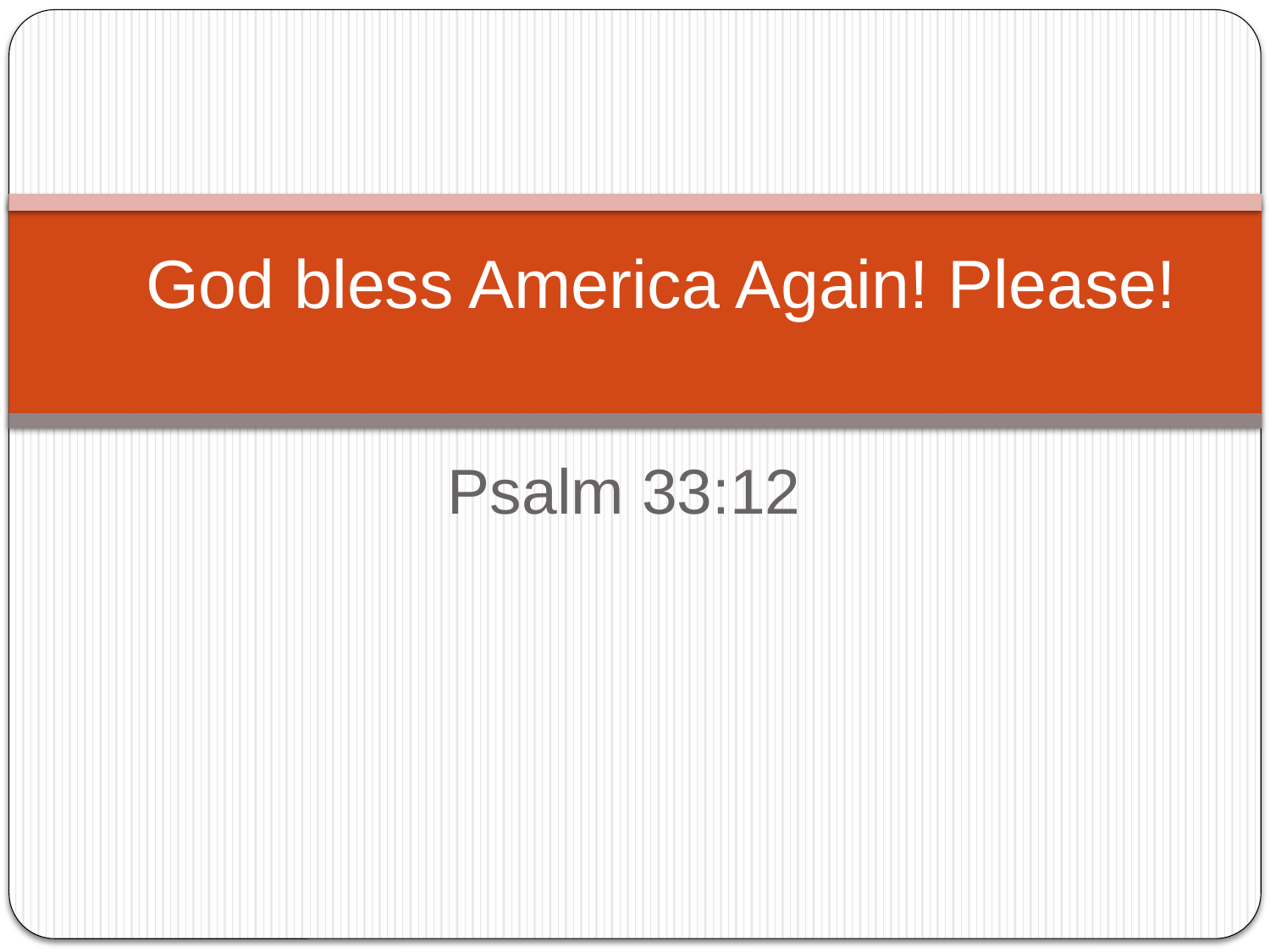

# God bless America Again! Please!
Psalm 33:12